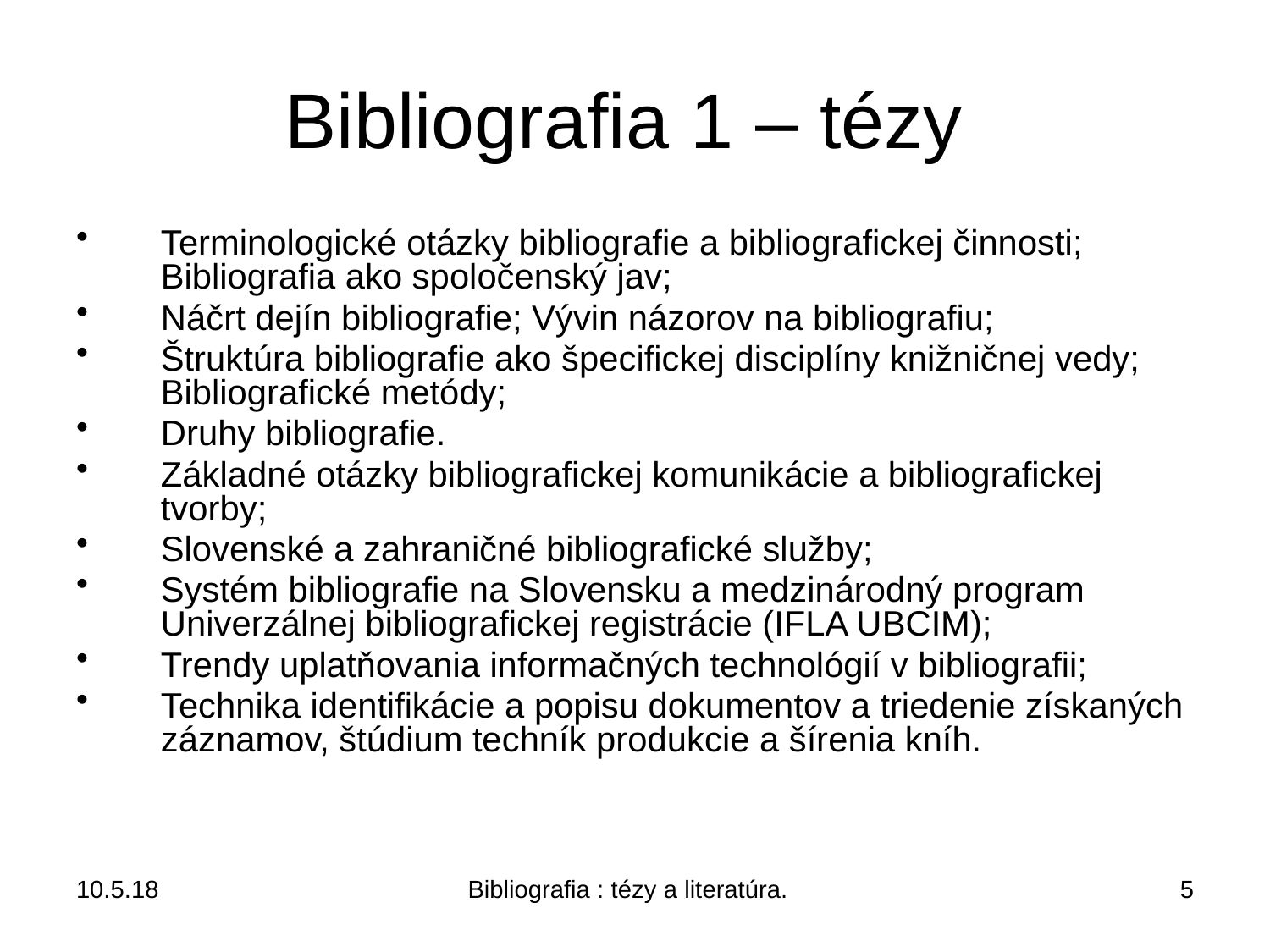

# Bibliografia 1 – tézy
Terminologické otázky bibliografie a bibliografickej činnosti; Bibliografia ako spoločenský jav;
Náčrt dejín bibliografie; Vývin názorov na bibliografiu;
Štruktúra bibliografie ako špecifickej disciplíny knižničnej vedy; Bibliografické metódy;
Druhy bibliografie.
Základné otázky bibliografickej komunikácie a bibliografickej tvorby;
Slovenské a zahraničné bibliografické služby;
Systém bibliografie na Slovensku a medzinárodný program Univerzálnej bibliografickej registrácie (IFLA UBCIM);
Trendy uplatňovania informačných technológií v bibliografii;
Technika identifikácie a popisu dokumentov a triedenie získaných záznamov, štúdium techník produkcie a šírenia kníh.
10.5.18
Bibliografia : tézy a literatúra.
5